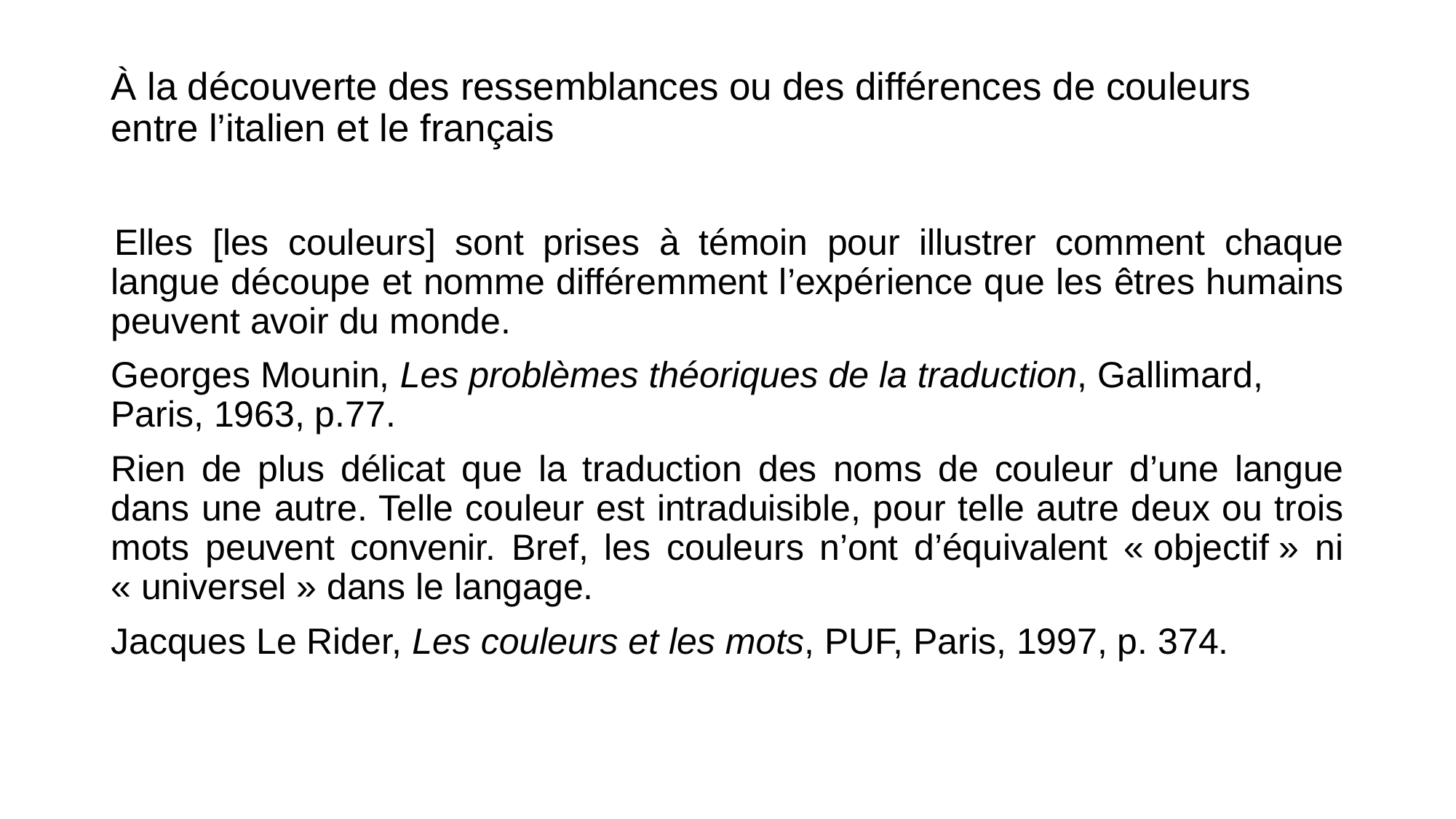

# À la découverte des ressemblances ou des différences de couleurs entre l’italien et le français
 Elles [les couleurs] sont prises à témoin pour illustrer comment chaque langue découpe et nomme différemment l’expérience que les êtres humains peuvent avoir du monde.
Georges Mounin, Les problèmes théoriques de la traduction, Gallimard, Paris, 1963, p.77.
Rien de plus délicat que la traduction des noms de couleur d’une langue dans une autre. Telle couleur est intraduisible, pour telle autre deux ou trois mots peuvent convenir. Bref, les couleurs n’ont d’équivalent « objectif » ni « universel » dans le langage.
Jacques Le Rider, Les couleurs et les mots, PUF, Paris, 1997, p. 374.